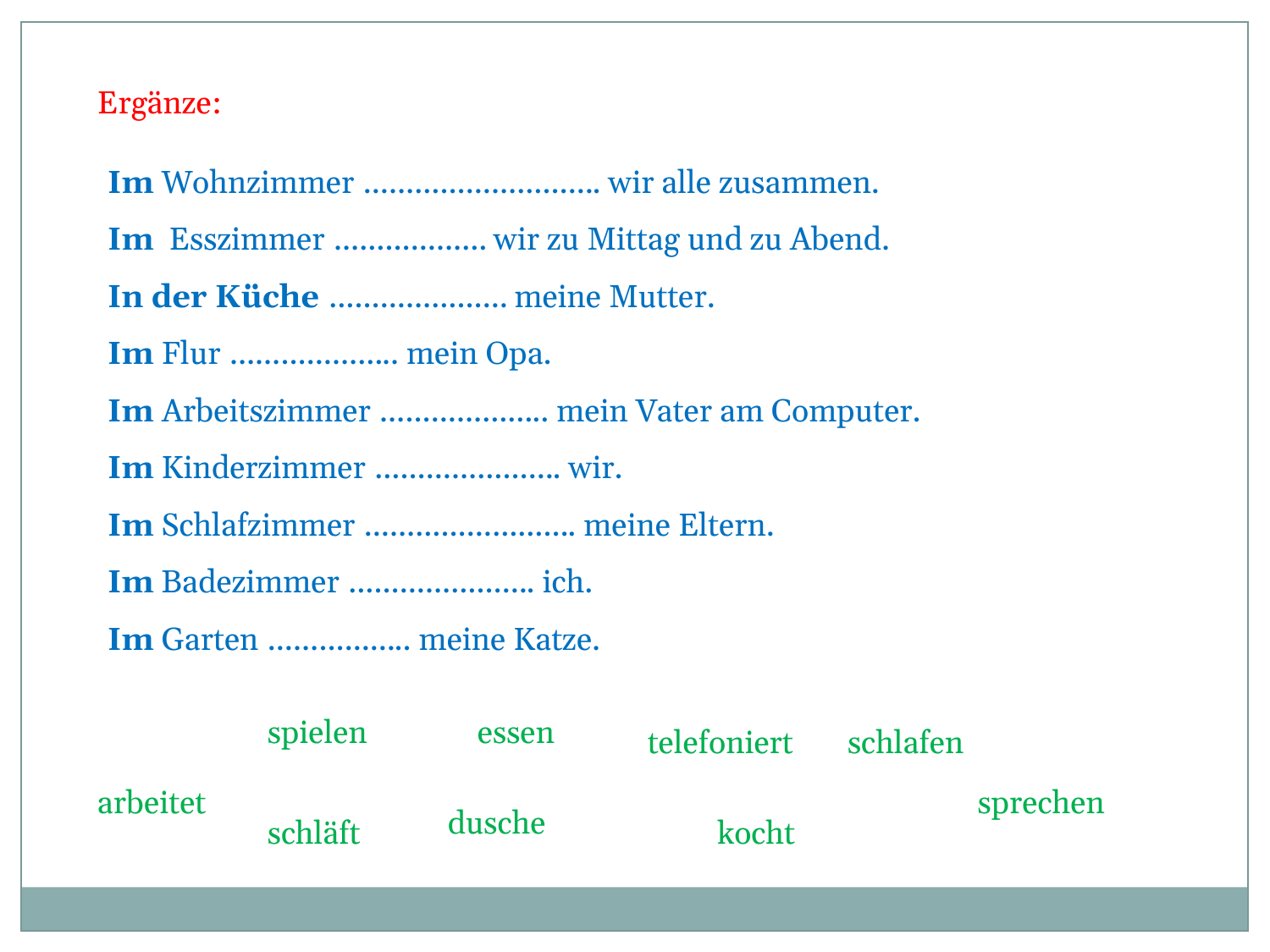

Ergänze:
Im Wohnzimmer ………………………. wir alle zusammen.
Im  Esszimmer ……………… wir zu Mittag und zu Abend.
In der Küche ………………… meine Mutter.
Im Flur ……………….. mein Opa.
Im Arbeitszimmer ……………….. mein Vater am Computer.
Im Kinderzimmer …………………. wir.
Im Schlafzimmer ……………………. meine Eltern.
Im Badezimmer …………………. ich.
Im Garten …………….. meine Katze.

spielen
essen
telefoniert
schlafen
arbeitet
sprechen
dusche
schläft
kocht